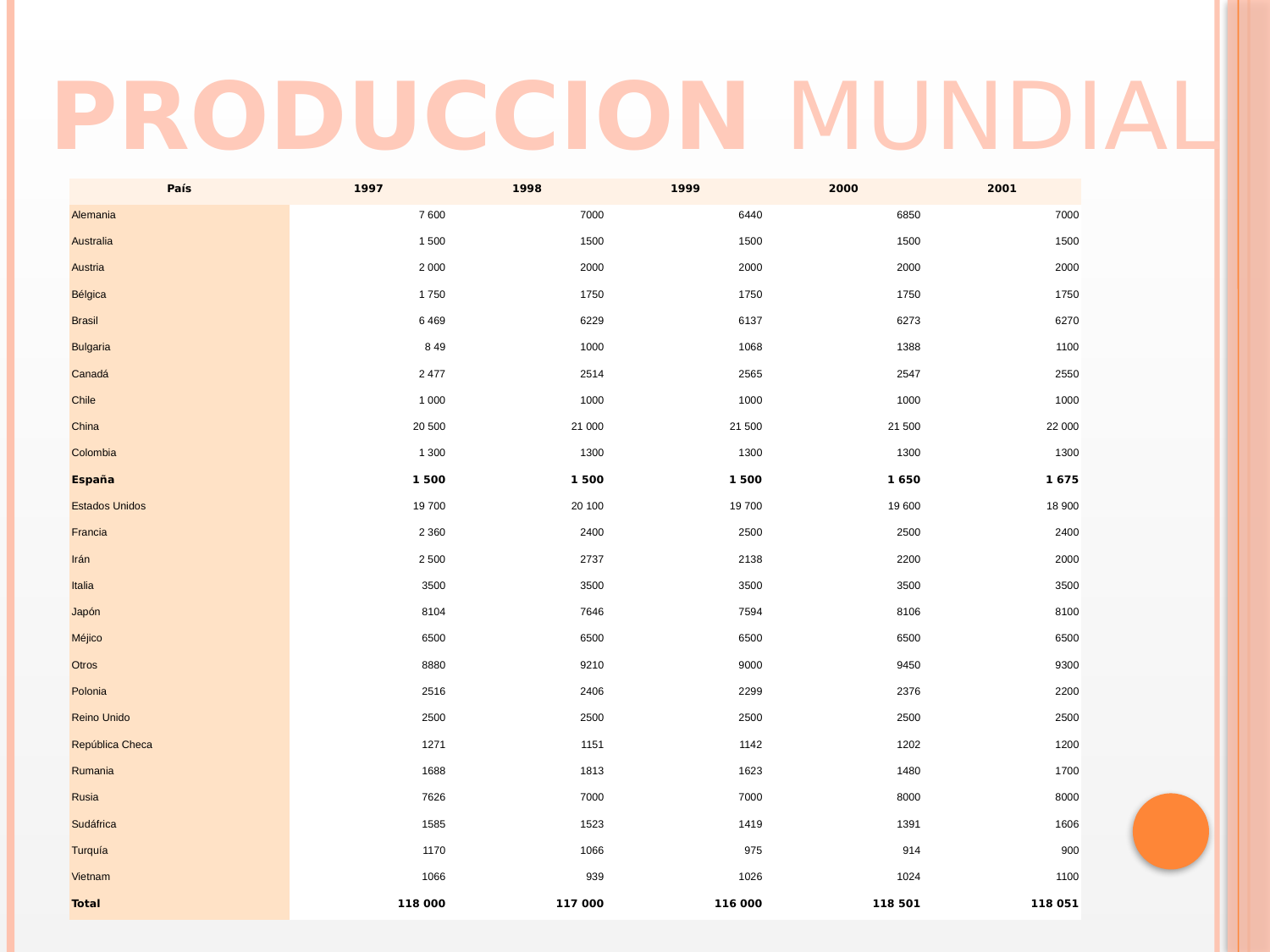

PRODUCCION MUNDIAL
| País | 1997 | 1998 | 1999 | 2000 | 2001 |
| --- | --- | --- | --- | --- | --- |
| Alemania | 7 600 | 7000 | 6440 | 6850 | 7000 |
| Australia | 1 500 | 1500 | 1500 | 1500 | 1500 |
| Austria | 2 000 | 2000 | 2000 | 2000 | 2000 |
| Bélgica | 1 750 | 1750 | 1750 | 1750 | 1750 |
| Brasil | 6 469 | 6229 | 6137 | 6273 | 6270 |
| Bulgaria | 8 49 | 1000 | 1068 | 1388 | 1100 |
| Canadá | 2 477 | 2514 | 2565 | 2547 | 2550 |
| Chile | 1 000 | 1000 | 1000 | 1000 | 1000 |
| China | 20 500 | 21 000 | 21 500 | 21 500 | 22 000 |
| Colombia | 1 300 | 1300 | 1300 | 1300 | 1300 |
| España | 1 500 | 1 500 | 1 500 | 1 650 | 1 675 |
| Estados Unidos | 19 700 | 20 100 | 19 700 | 19 600 | 18 900 |
| Francia | 2 360 | 2400 | 2500 | 2500 | 2400 |
| Irán | 2 500 | 2737 | 2138 | 2200 | 2000 |
| Italia | 3500 | 3500 | 3500 | 3500 | 3500 |
| Japón | 8104 | 7646 | 7594 | 8106 | 8100 |
| Méjico | 6500 | 6500 | 6500 | 6500 | 6500 |
| Otros | 8880 | 9210 | 9000 | 9450 | 9300 |
| Polonia | 2516 | 2406 | 2299 | 2376 | 2200 |
| Reino Unido | 2500 | 2500 | 2500 | 2500 | 2500 |
| República Checa | 1271 | 1151 | 1142 | 1202 | 1200 |
| Rumania | 1688 | 1813 | 1623 | 1480 | 1700 |
| Rusia | 7626 | 7000 | 7000 | 8000 | 8000 |
| Sudáfrica | 1585 | 1523 | 1419 | 1391 | 1606 |
| Turquía | 1170 | 1066 | 975 | 914 | 900 |
| Vietnam | 1066 | 939 | 1026 | 1024 | 1100 |
| Total | 118 000 | 117 000 | 116 000 | 118 501 | 118 051 |